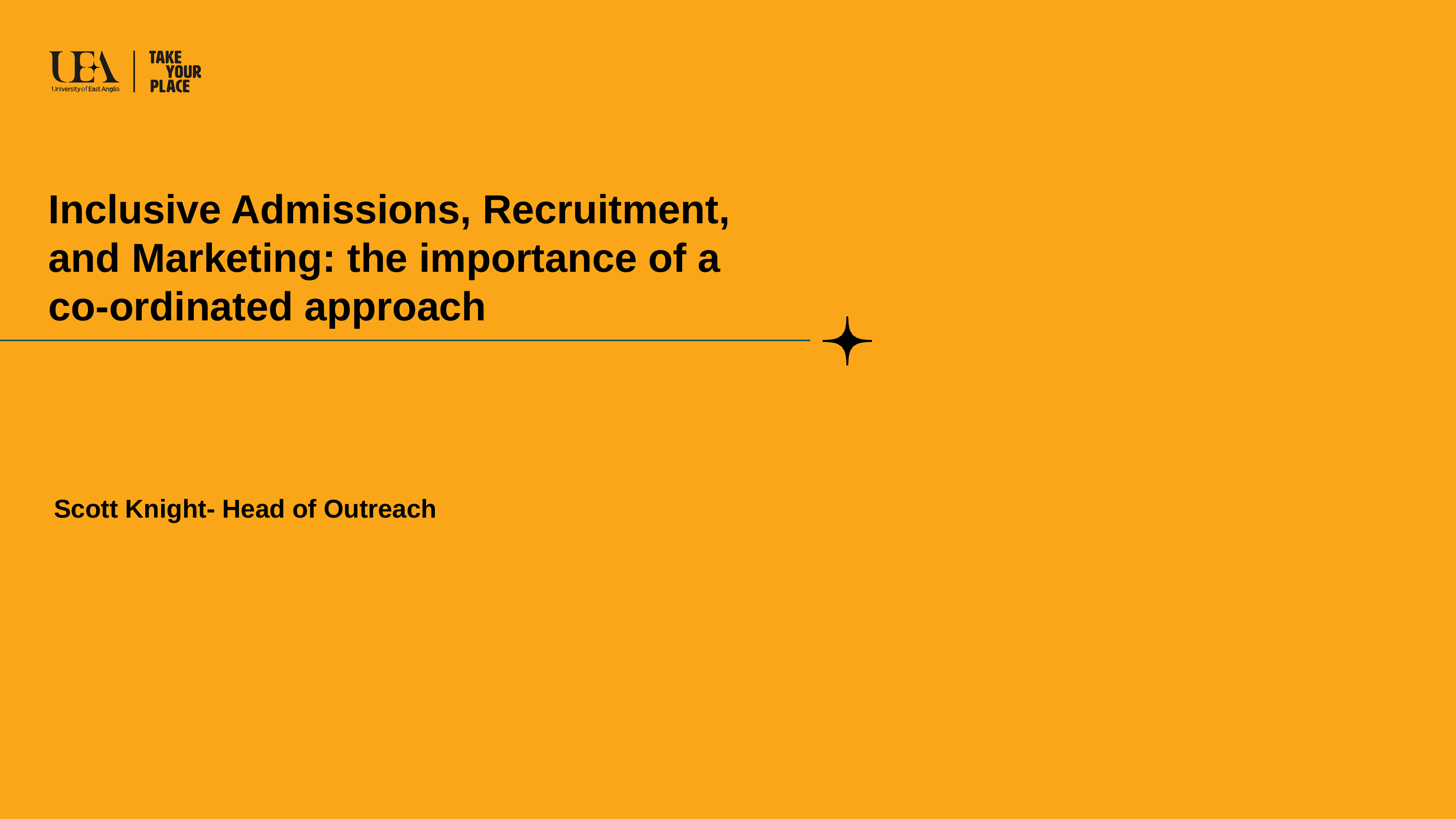

# Inclusive Admissions, Recruitment, and Marketing: the importance of a co-ordinated approach

Scott Knight- Head of Outreach